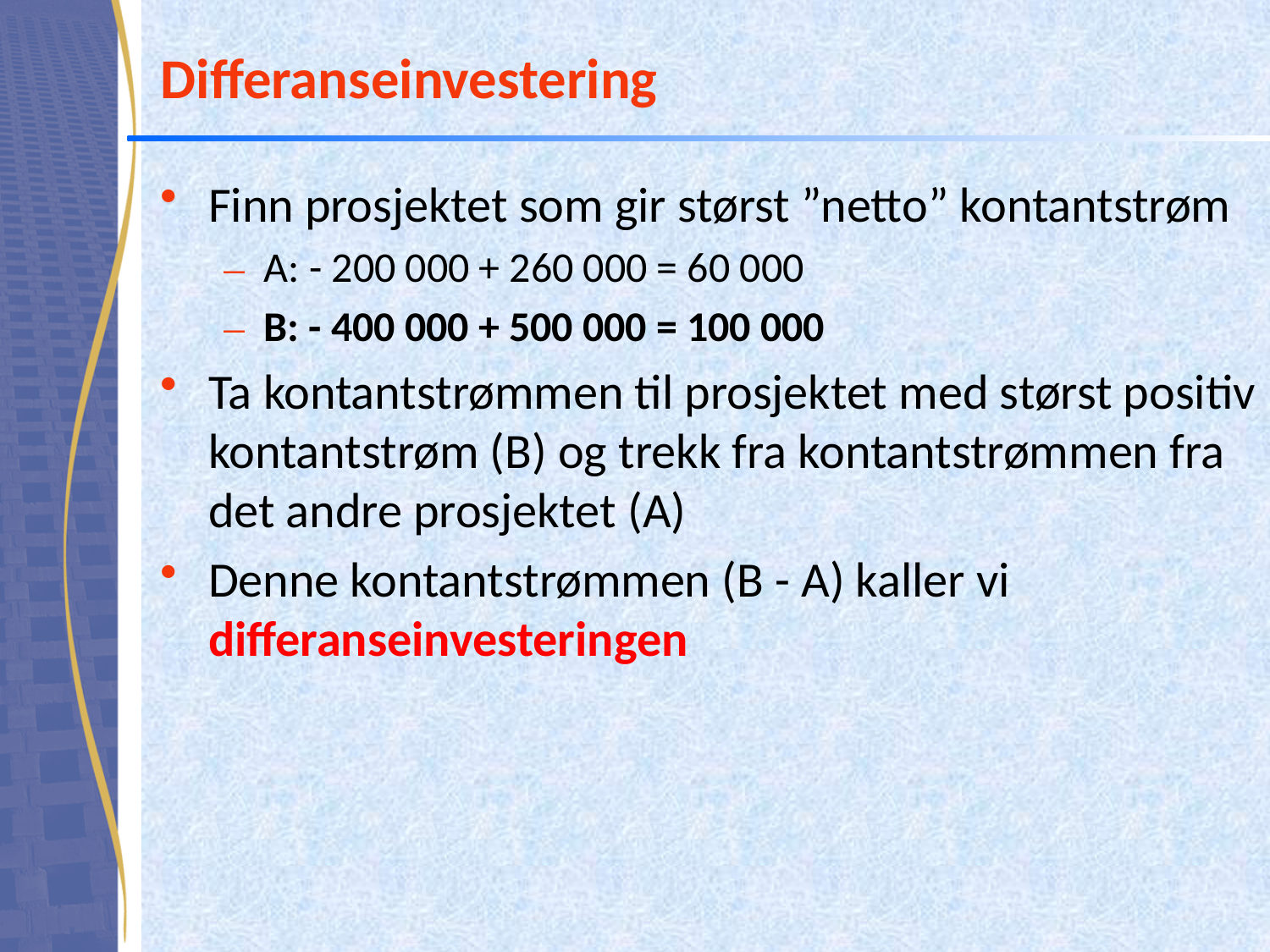

# Differanseinvestering
Finn prosjektet som gir størst ”netto” kontantstrøm
A: - 200 000 + 260 000 = 60 000
B: - 400 000 + 500 000 = 100 000
Ta kontantstrømmen til prosjektet med størst positiv kontantstrøm (B) og trekk fra kontantstrømmen fra det andre prosjektet (A)
Denne kontantstrømmen (B - A) kaller vi differanseinvesteringen